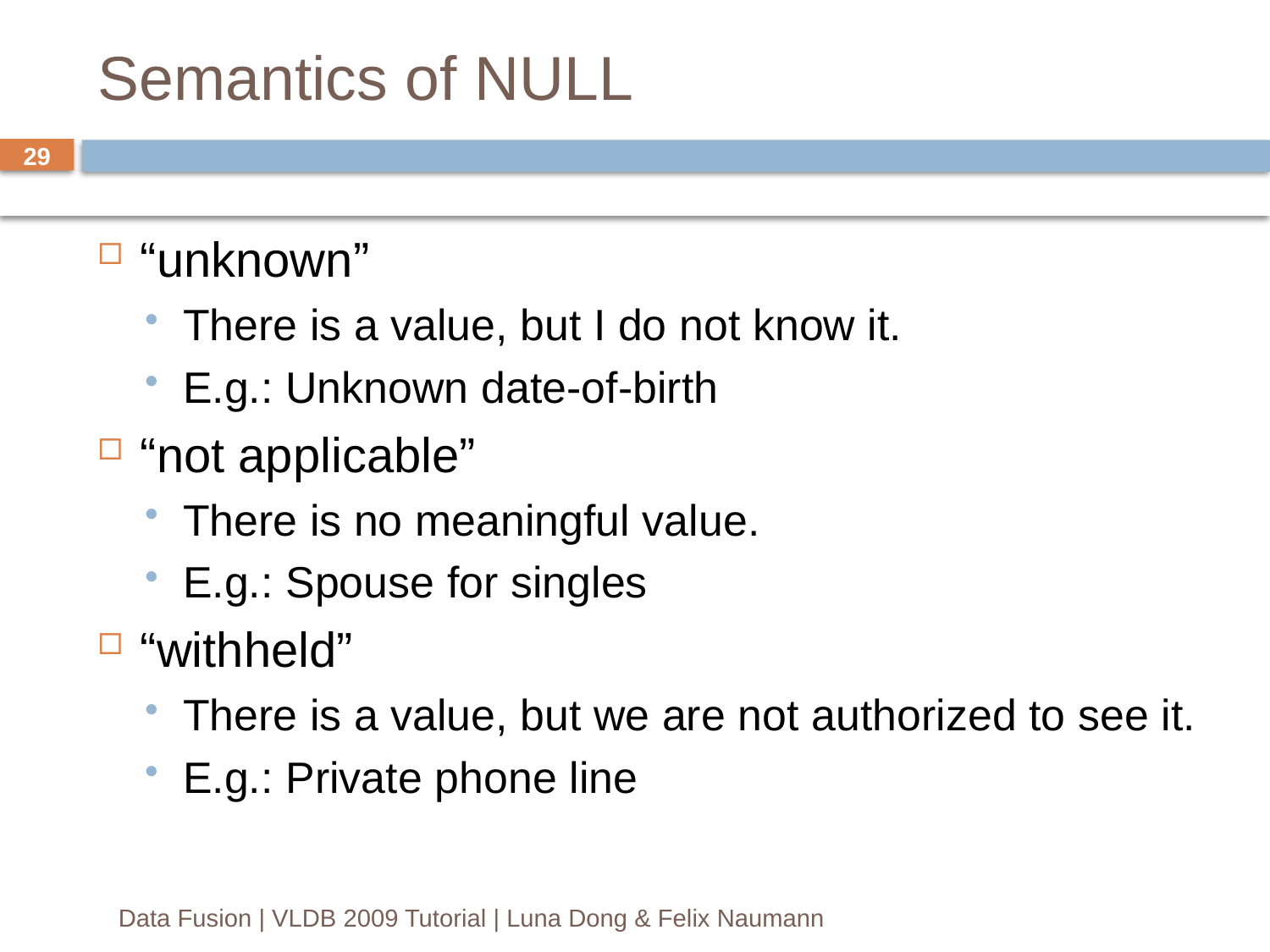

# Semantics of NULL
29
“unknown”
There is a value, but I do not know it.
E.g.: Unknown date-of-birth
“not applicable”
There is no meaningful value.
E.g.: Spouse for singles
“withheld”
There is a value, but we are not authorized to see it.
E.g.: Private phone line
Data Fusion | VLDB 2009 Tutorial | Luna Dong & Felix Naumann